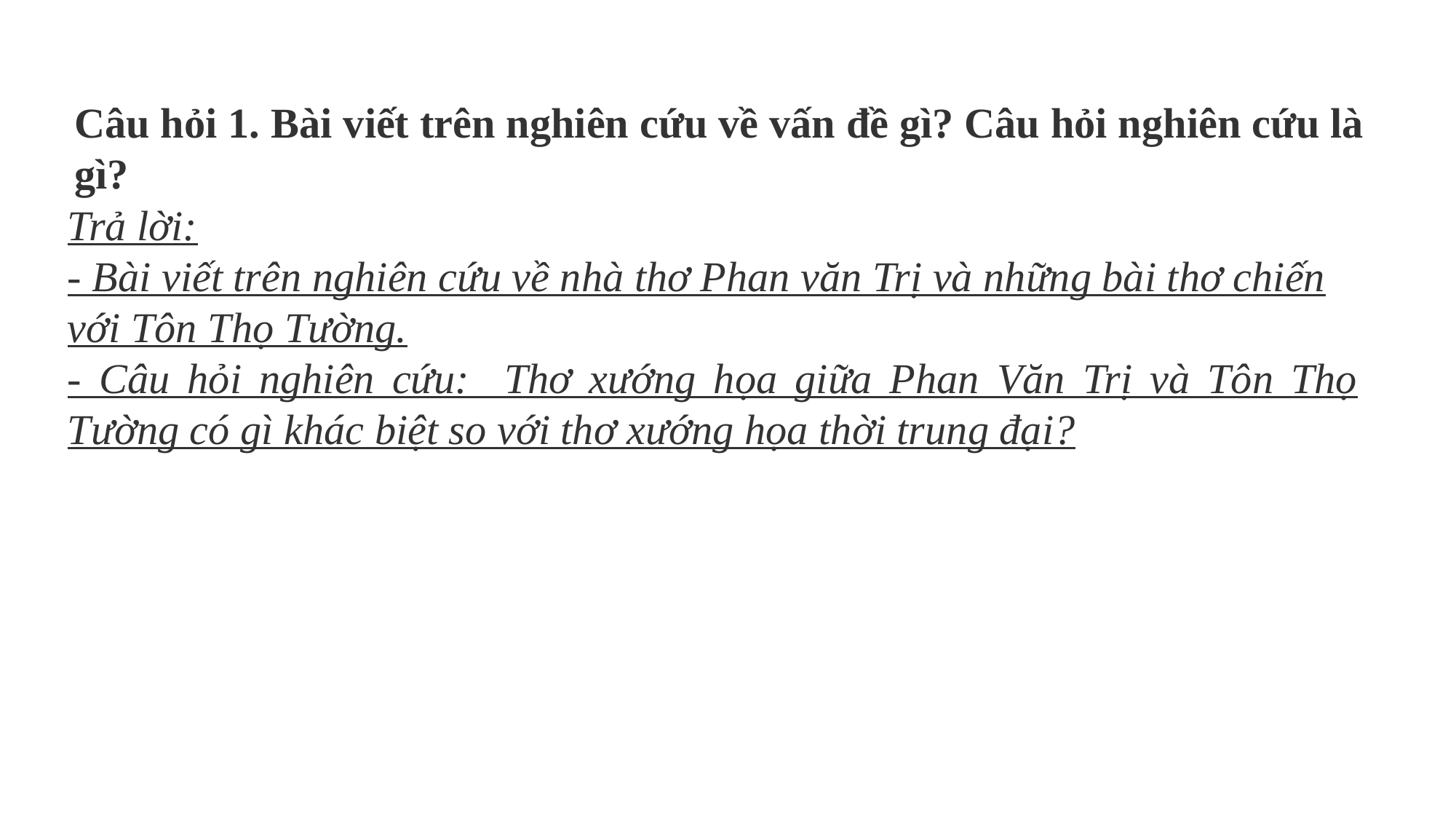

Câu hỏi 1. Bài viết trên nghiên cứu về vấn đề gì? Câu hỏi nghiên cứu là gì?
Trả lời:- Bài viết trên nghiên cứu về nhà thơ Phan văn Trị và những bài thơ chiến với Tôn Thọ Tường.- Câu hỏi nghiên cứu:  Thơ xướng họa giữa Phan Văn Trị và Tôn Thọ Tường có gì khác biệt so với thơ xướng họa thời trung đại?